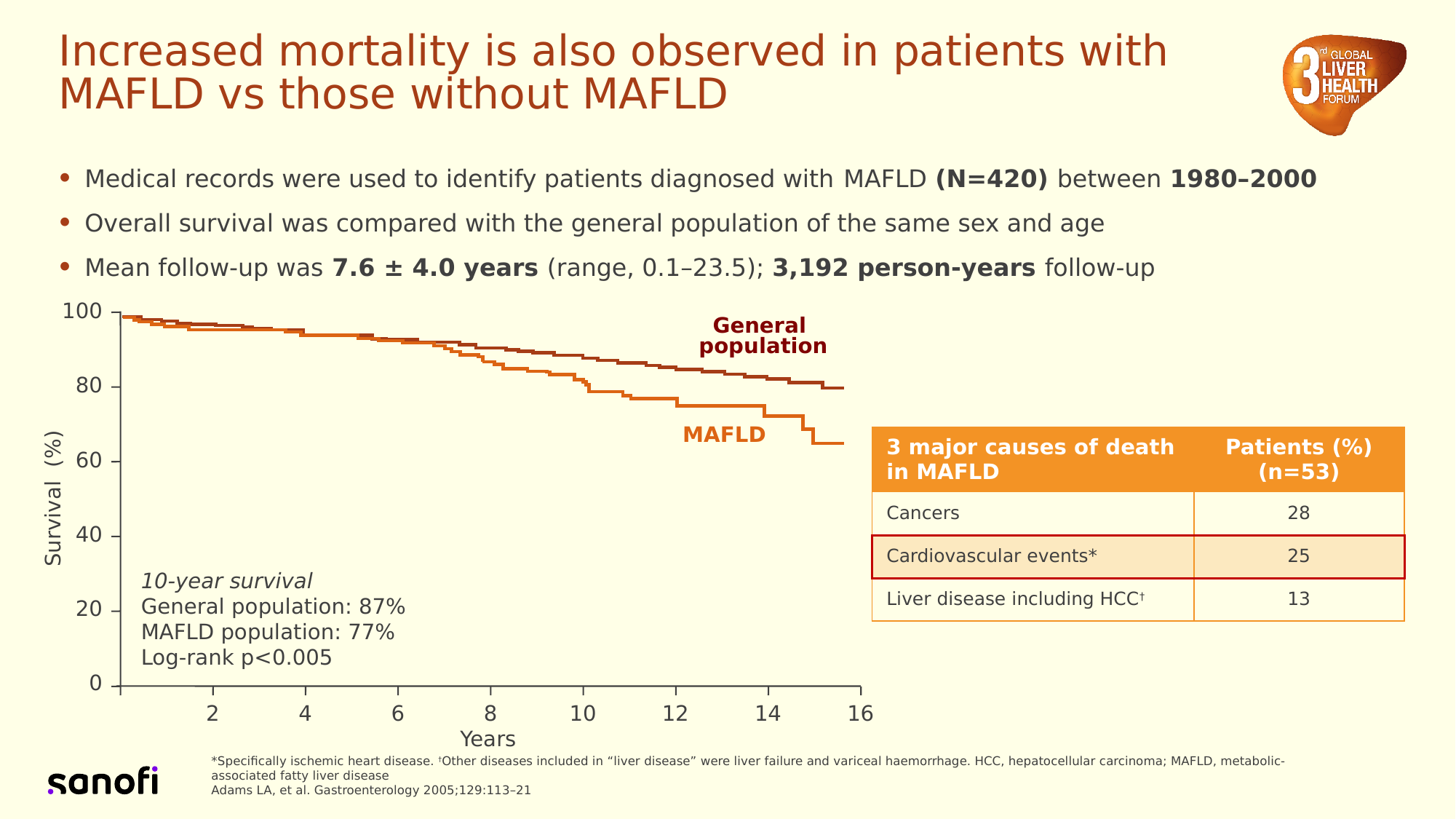

# Increased mortality is also observed in patients with MAFLD vs those without MAFLD
Medical records were used to identify patients diagnosed with MAFLD (N=420) between 1980–2000
Overall survival was compared with the general population of the same sex and age
Mean follow-up was 7.6 ± 4.0 years (range, 0.1–23.5); 3,192 person-years follow-up
100
80
60
40
20
0
General
population

MAFLD
Survival  (%)
10-year survival
General population: 87%
MAFLD population: 77%
Log-rank p<0.005

2
4
6
8
10
12
14
16
Years
| 3 major causes of death in MAFLD | Patients (%) (n=53) |
| --- | --- |
| Cancers | 28 |
| Cardiovascular events\* | 25 |
| Liver disease including HCC† | 13 |

*Specifically ischemic heart disease. †Other diseases included in “liver disease” were liver failure and variceal haemorrhage. HCC, hepatocellular carcinoma; MAFLD, metabolic-associated fatty liver disease
Adams LA, et al. Gastroenterology 2005;129:113–21